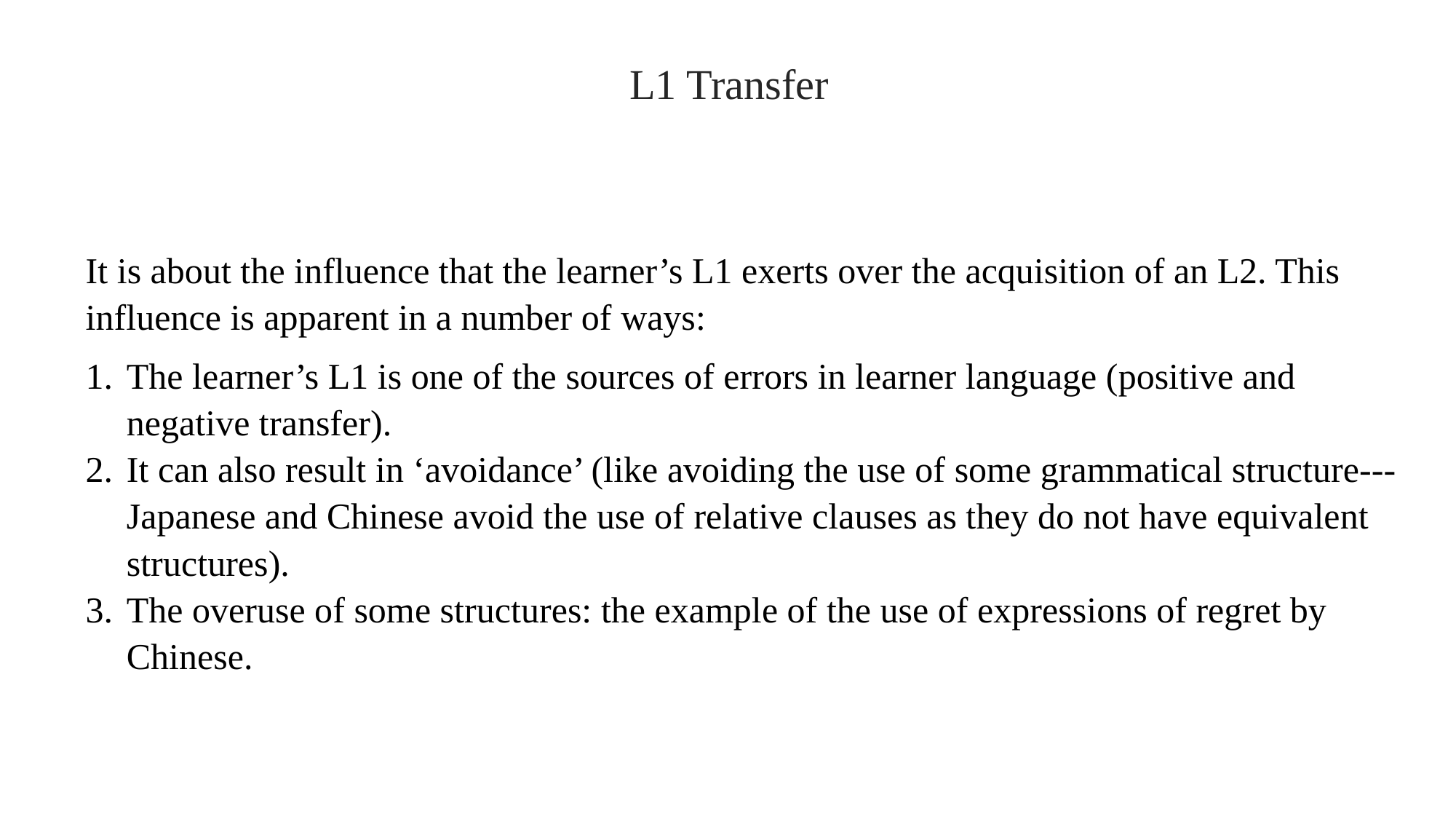

L1 Transfer

It is about the influence that the learner’s L1 exerts over the acquisition of an L2. This influence is apparent in a number of ways:
The learner’s L1 is one of the sources of errors in learner language (positive and negative transfer).
It can also result in ‘avoidance’ (like avoiding the use of some grammatical structure---Japanese and Chinese avoid the use of relative clauses as they do not have equivalent structures).
The overuse of some structures: the example of the use of expressions of regret by Chinese.